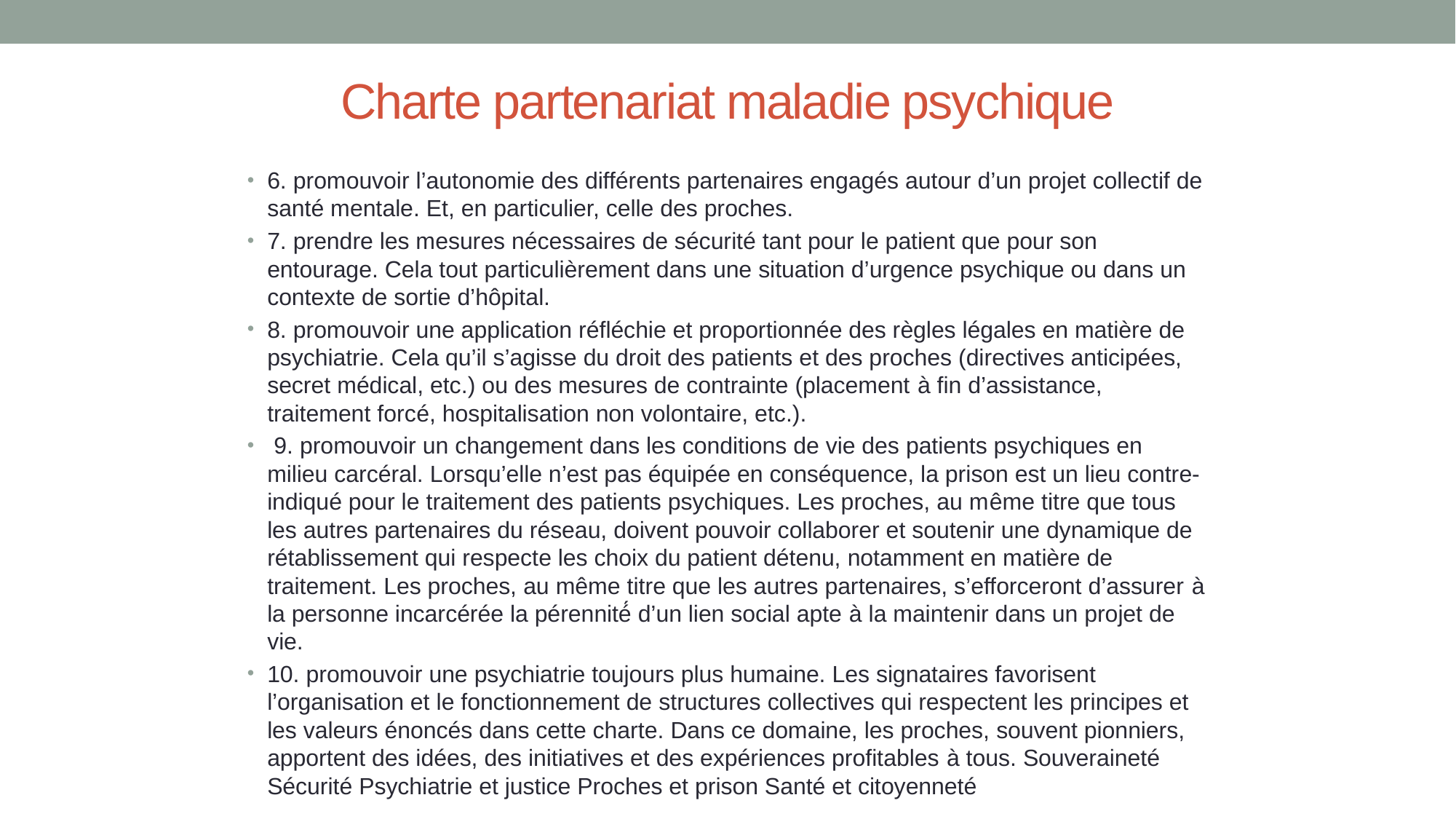

# Charte partenariat maladie psychique
6. promouvoir l’autonomie des différents partenaires engagés autour d’un projet collectif de santé mentale. Et, en particulier, celle des proches.
7. prendre les mesures nécessaires de sécurité tant pour le patient que pour son entourage. Cela tout particulièrement dans une situation d’urgence psychique ou dans un contexte de sortie d’hôpital.
8. promouvoir une application réfléchie et proportionnée des règles légales en matière de psychiatrie. Cela qu’il s’agisse du droit des patients et des proches (directives anticipées, secret médical, etc.) ou des mesures de contrainte (placement à fin d’assistance, traitement forcé, hospitalisation non volontaire, etc.).
 9. promouvoir un changement dans les conditions de vie des patients psychiques en milieu carcéral. Lorsqu’elle n’est pas équipée en conséquence, la prison est un lieu contre-indiqué pour le traitement des patients psychiques. Les proches, au même titre que tous les autres partenaires du réseau, doivent pouvoir collaborer et soutenir une dynamique de rétablissement qui respecte les choix du patient détenu, notamment en matière de traitement. Les proches, au même titre que les autres partenaires, s’efforceront d’assurer à la personne incarcérée la pérennité́ d’un lien social apte à la maintenir dans un projet de vie.
10. promouvoir une psychiatrie toujours plus humaine. Les signataires favorisent l’organisation et le fonctionnement de structures collectives qui respectent les principes et les valeurs énoncés dans cette charte. Dans ce domaine, les proches, souvent pionniers, apportent des idées, des initiatives et des expériences profitables à tous. Souveraineté Sécurité Psychiatrie et justice Proches et prison Santé et citoyenneté